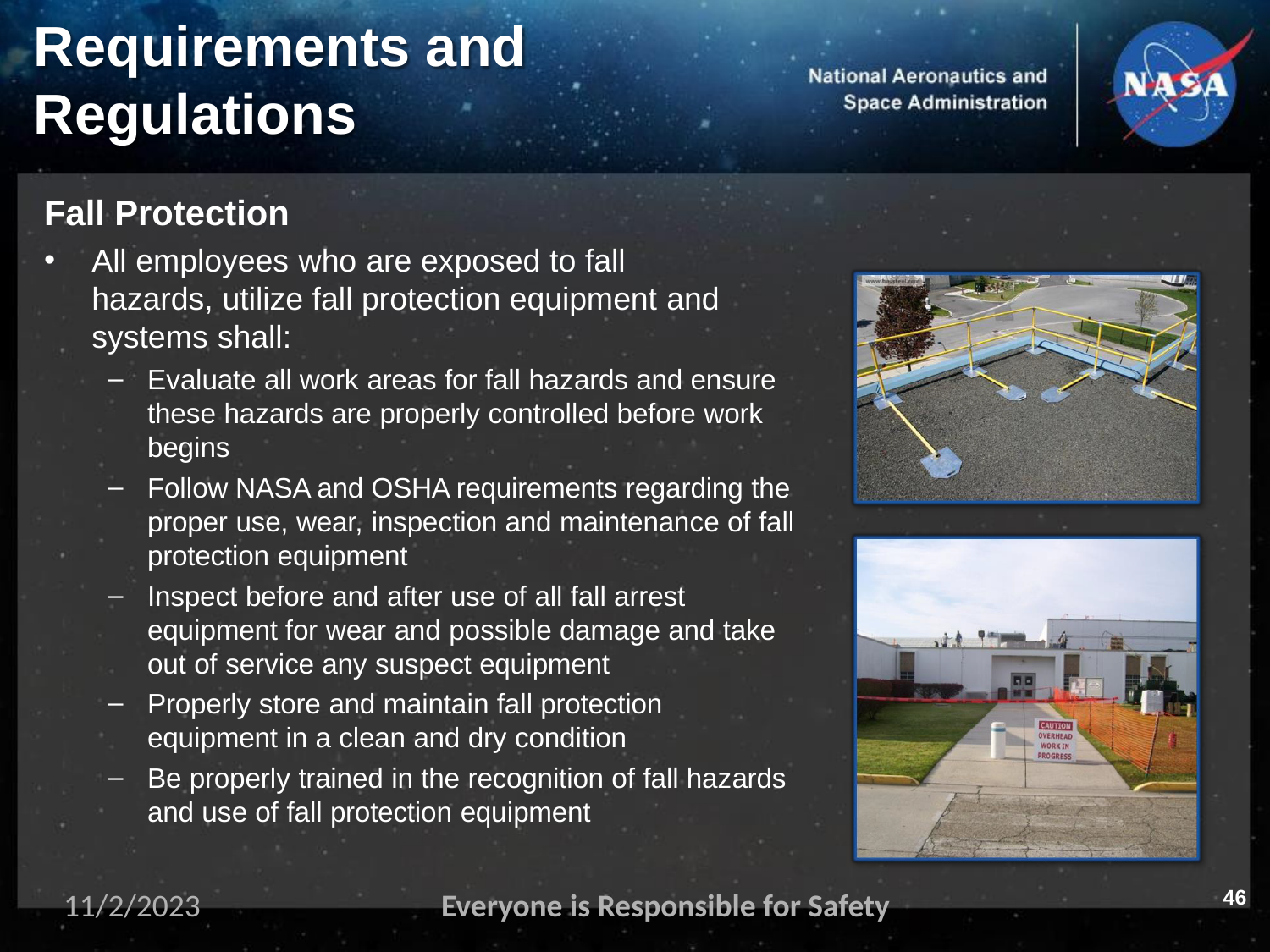

# Requirements and
Regulations

Fall Protection
All employees who are exposed to fall hazards, utilize fall protection equipment and systems shall:
Evaluate all work areas for fall hazards and ensure these hazards are properly controlled before work begins
Follow NASA and OSHA requirements regarding the proper use, wear, inspection and maintenance of fall protection equipment
Inspect before and after use of all fall arrest equipment for wear and possible damage and take out of service any suspect equipment
Properly store and maintain fall protection equipment in a clean and dry condition
Be properly trained in the recognition of fall hazards and use of fall protection equipment

46
11/2/2023
Everyone is Responsible for Safety